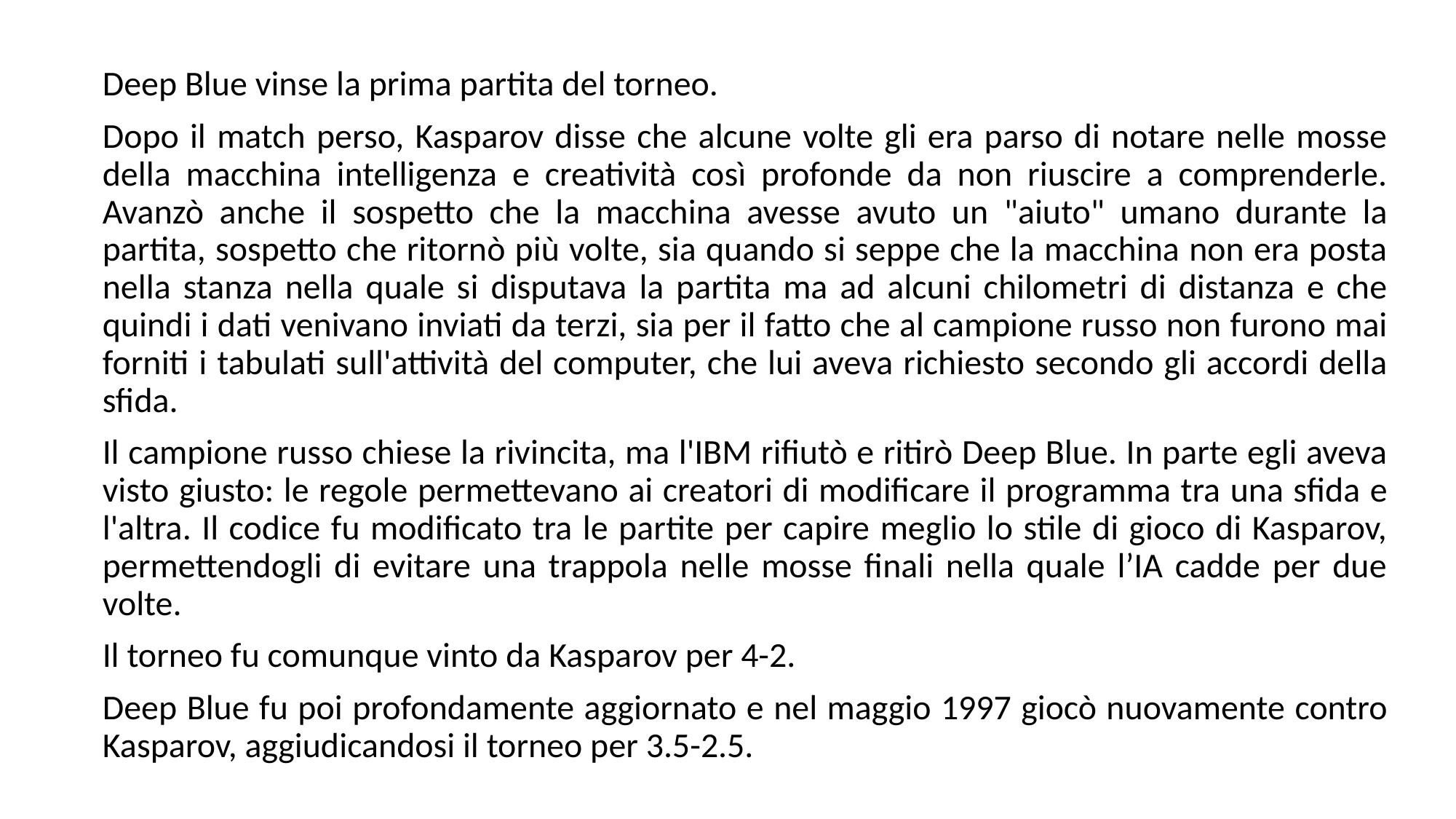

Deep Blue vinse la prima partita del torneo.
Dopo il match perso, Kasparov disse che alcune volte gli era parso di notare nelle mosse della macchina intelligenza e creatività così profonde da non riuscire a comprenderle. Avanzò anche il sospetto che la macchina avesse avuto un "aiuto" umano durante la partita, sospetto che ritornò più volte, sia quando si seppe che la macchina non era posta nella stanza nella quale si disputava la partita ma ad alcuni chilometri di distanza e che quindi i dati venivano inviati da terzi, sia per il fatto che al campione russo non furono mai forniti i tabulati sull'attività del computer, che lui aveva richiesto secondo gli accordi della sfida.
Il campione russo chiese la rivincita, ma l'IBM rifiutò e ritirò Deep Blue. In parte egli aveva visto giusto: le regole permettevano ai creatori di modificare il programma tra una sfida e l'altra. Il codice fu modificato tra le partite per capire meglio lo stile di gioco di Kasparov, permettendogli di evitare una trappola nelle mosse finali nella quale l’IA cadde per due volte.
Il torneo fu comunque vinto da Kasparov per 4-2.
Deep Blue fu poi profondamente aggiornato e nel maggio 1997 giocò nuovamente contro Kasparov, aggiudicandosi il torneo per 3.5-2.5.